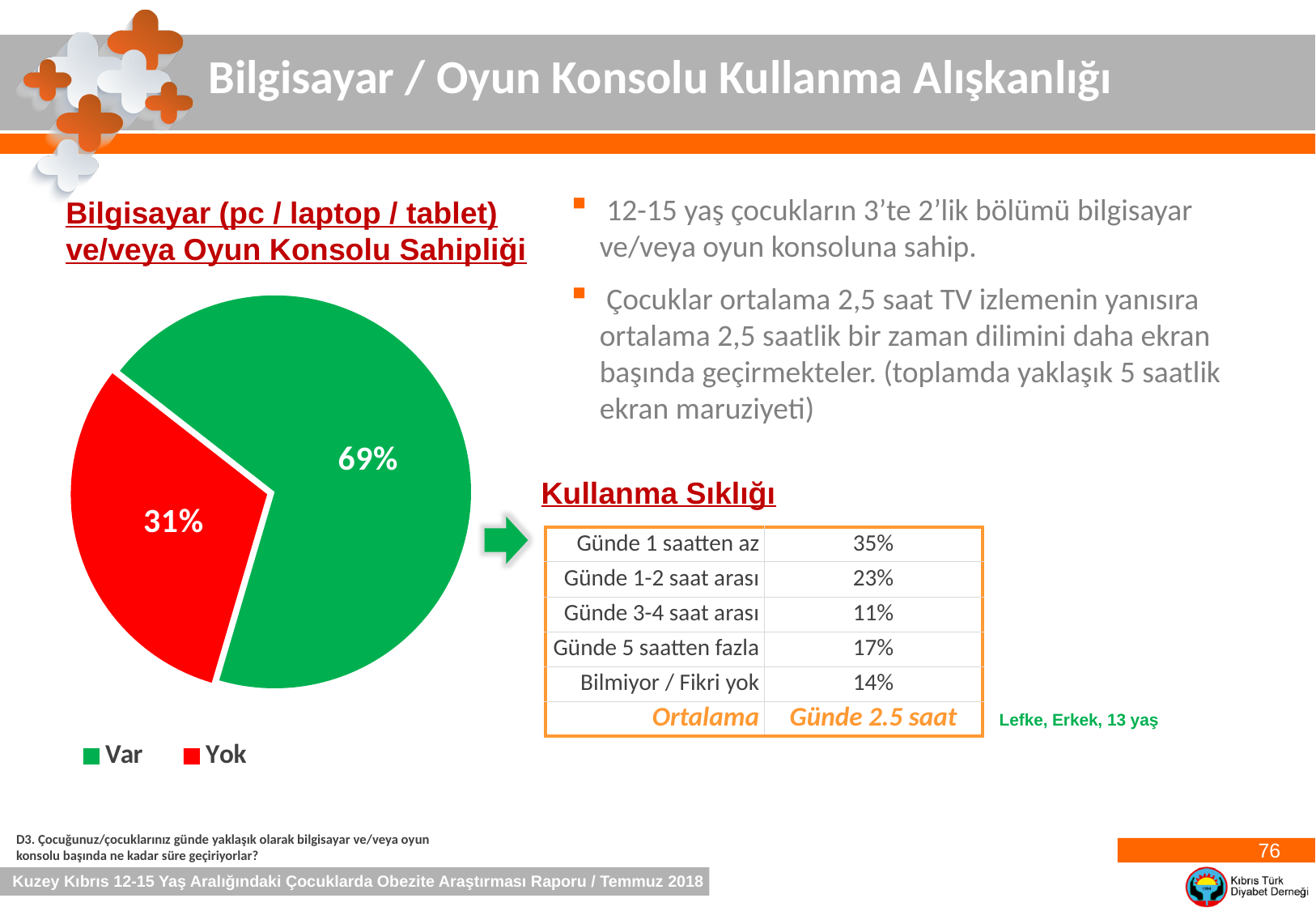

Bilgisayar / Oyun Konsolu Kullanma Alışkanlığı
 12-15 yaş çocukların 3’te 2’lik bölümü bilgisayar ve/veya oyun konsoluna sahip.
 Çocuklar ortalama 2,5 saat TV izlemenin yanısıra ortalama 2,5 saatlik bir zaman dilimini daha ekran başında geçirmekteler. (toplamda yaklaşık 5 saatlik ekran maruziyeti)
Bilgisayar (pc / laptop / tablet) ve/veya Oyun Konsolu Sahipliği

### Chart

| Category | Sales |
|---|---|
| Var | 0.69 |
| Yok | 0.31 |
Kullanma Sıklığı

| Günde 1 saatten az | 35% |
| --- | --- |
| Günde 1-2 saat arası | 23% |
| Günde 3-4 saat arası | 11% |
| Günde 5 saatten fazla | 17% |
| Bilmiyor / Fikri yok | 14% |
| Ortalama | Günde 2.5 saat |
Lefke, Erkek, 13 yaş
D3. Çocuğunuz/çocuklarınız günde yaklaşık olarak bilgisayar ve/veya oyun konsolu başında ne kadar süre geçiriyorlar?
76